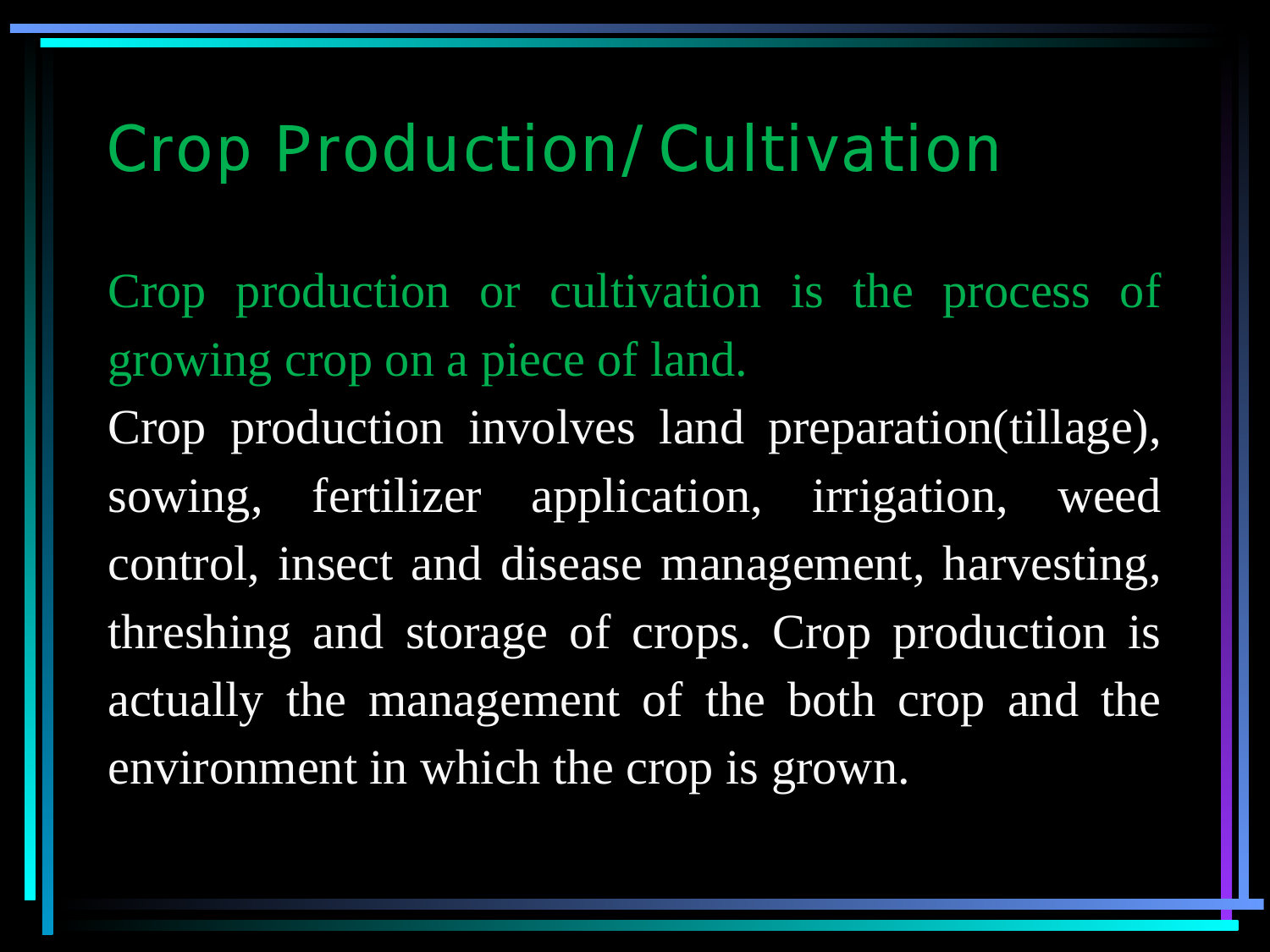

# Crop Production/Cultivation
Crop production or cultivation is the process of growing crop on a piece of land.
Crop production involves land preparation(tillage), sowing, fertilizer application, irrigation, weed control, insect and disease management, harvesting, threshing and storage of crops. Crop production is actually the management of the both crop and the environment in which the crop is grown.